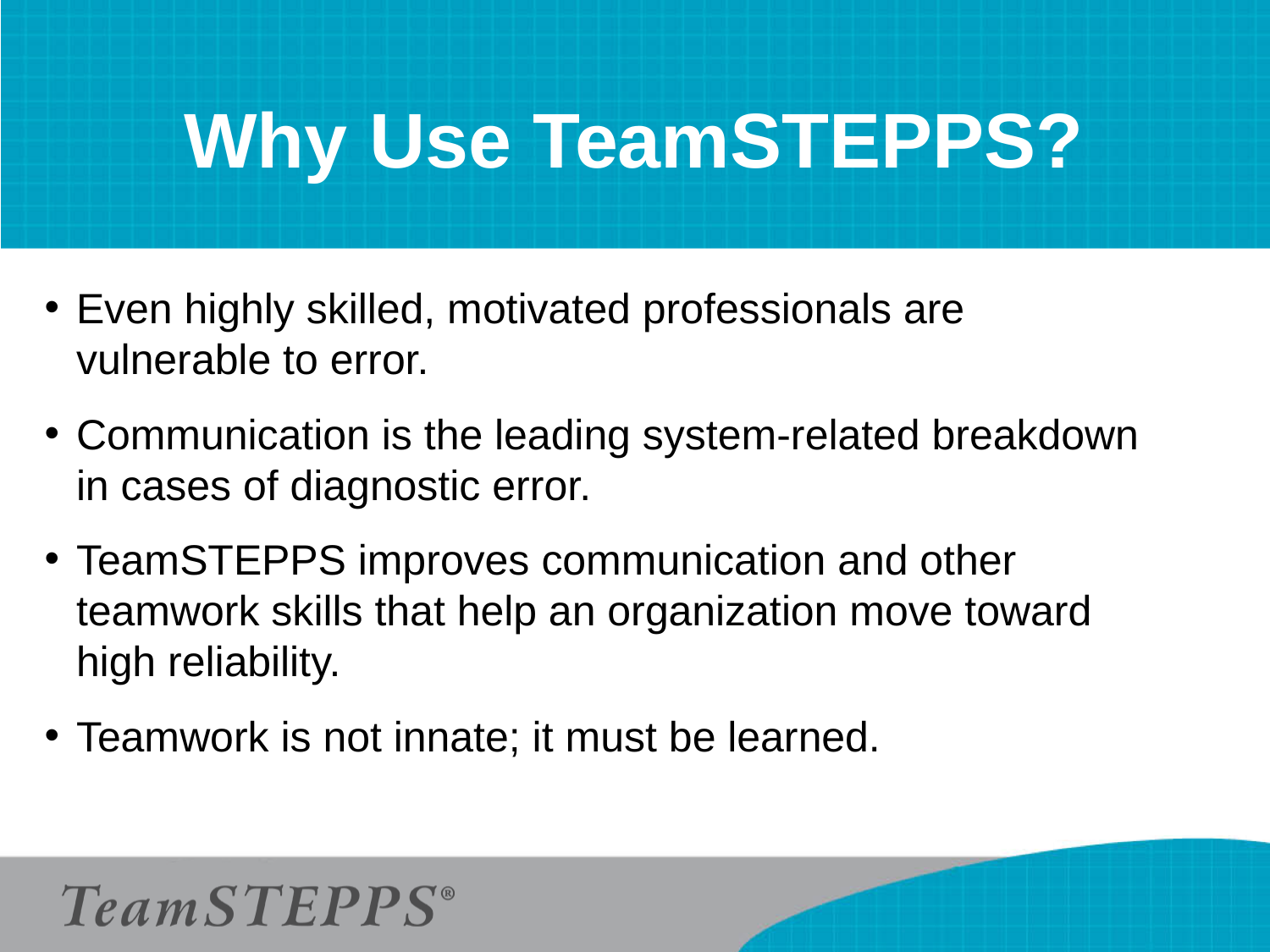

# Why Use TeamSTEPPS?
Even highly skilled, motivated professionals are vulnerable to error.
Communication is the leading system-related breakdown in cases of diagnostic error.
TeamSTEPPS improves communication and other teamwork skills that help an organization move toward high reliability.
Teamwork is not innate; it must be learned.